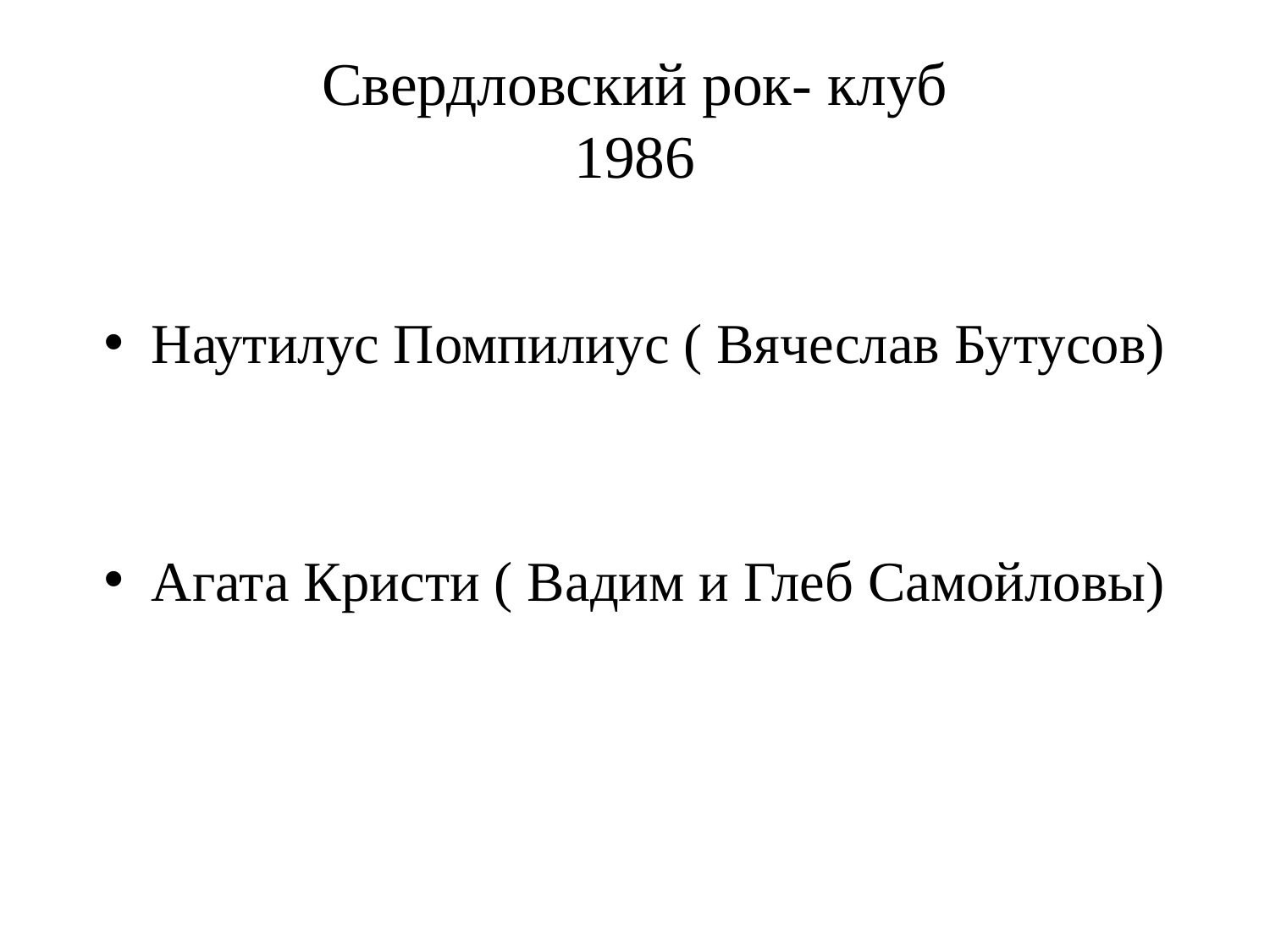

# Свердловский рок- клуб 1986

Наутилус Помпилиус ( Вячеслав Бутусов)

Агата Кристи ( Вадим и Глеб Самойловы)